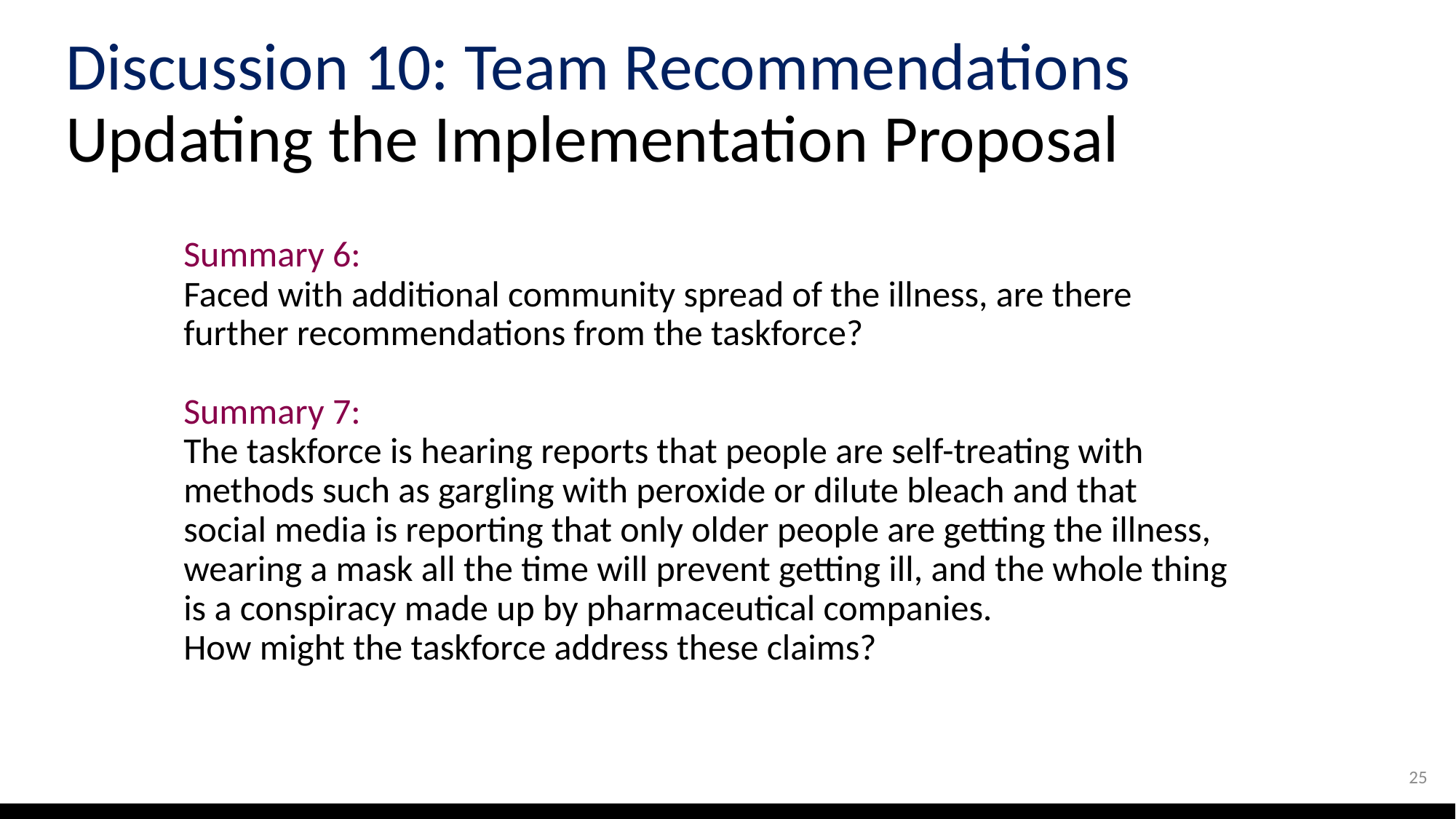

# Discussion 10: Team Recommendations Updating the Implementation Proposal

Summary 6:
Faced with additional community spread of the illness, are there further recommendations from the taskforce?

Summary 7:
The taskforce is hearing reports that people are self-treating with methods such as gargling with peroxide or dilute bleach and that social media is reporting that only older people are getting the illness, wearing a mask all the time will prevent getting ill, and the whole thing is a conspiracy made up by pharmaceutical companies.
How might the taskforce address these claims?

25